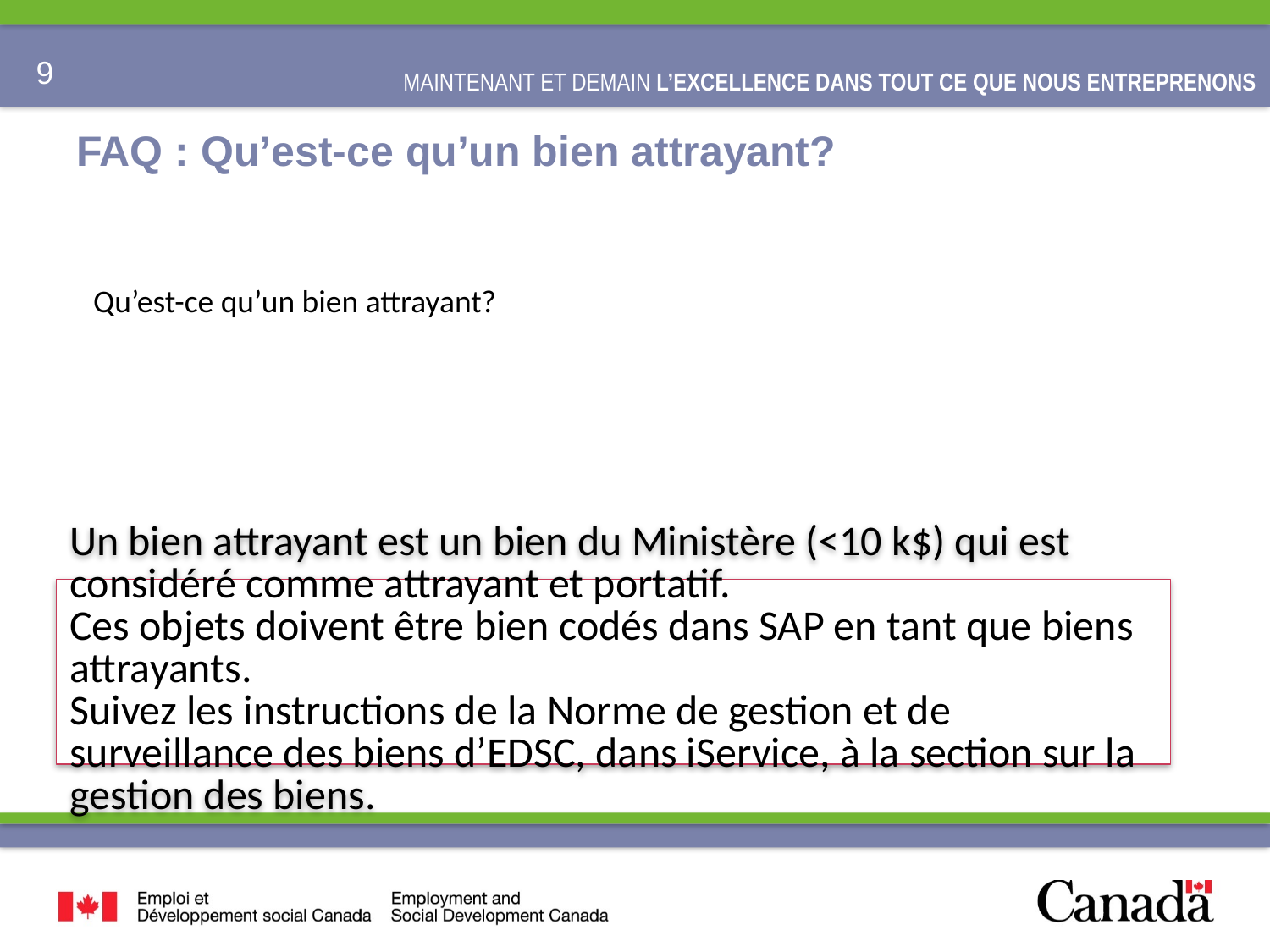

# FAQ : Qu’est-ce qu’un bien attrayant?
Qu’est-ce qu’un bien attrayant?
Un bien attrayant est un bien du Ministère (<10 k$) qui est considéré comme attrayant et portatif.
Suivez les instructions de la Norme de gestion et de surveillance des biens d’EDSC, dans iService, à la section sur la gestion des biens.
Ces objets doivent être bien codés dans SAP en tant que biens attrayants.